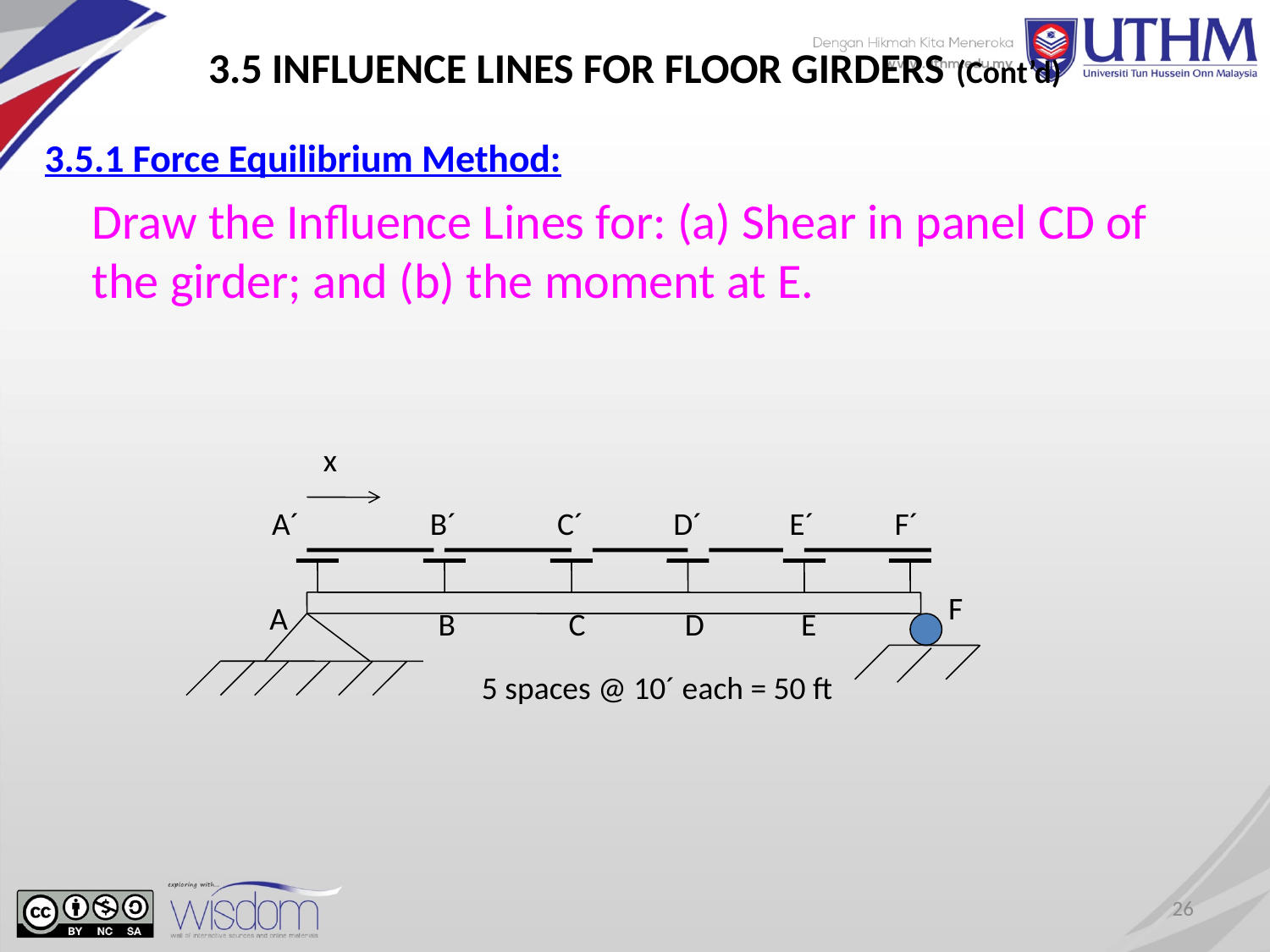

# 3.5 INFLUENCE LINES FOR FLOOR GIRDERS (Cont’d)
3.5.1 Force Equilibrium Method:
	Draw the Influence Lines for: (a) Shear in panel CD of the girder; and (b) the moment at E.
x
A´

B´
C´
D´
E´
F´

F
A

B
C
D
E

5 spaces @ 10´ each = 50 ft
26